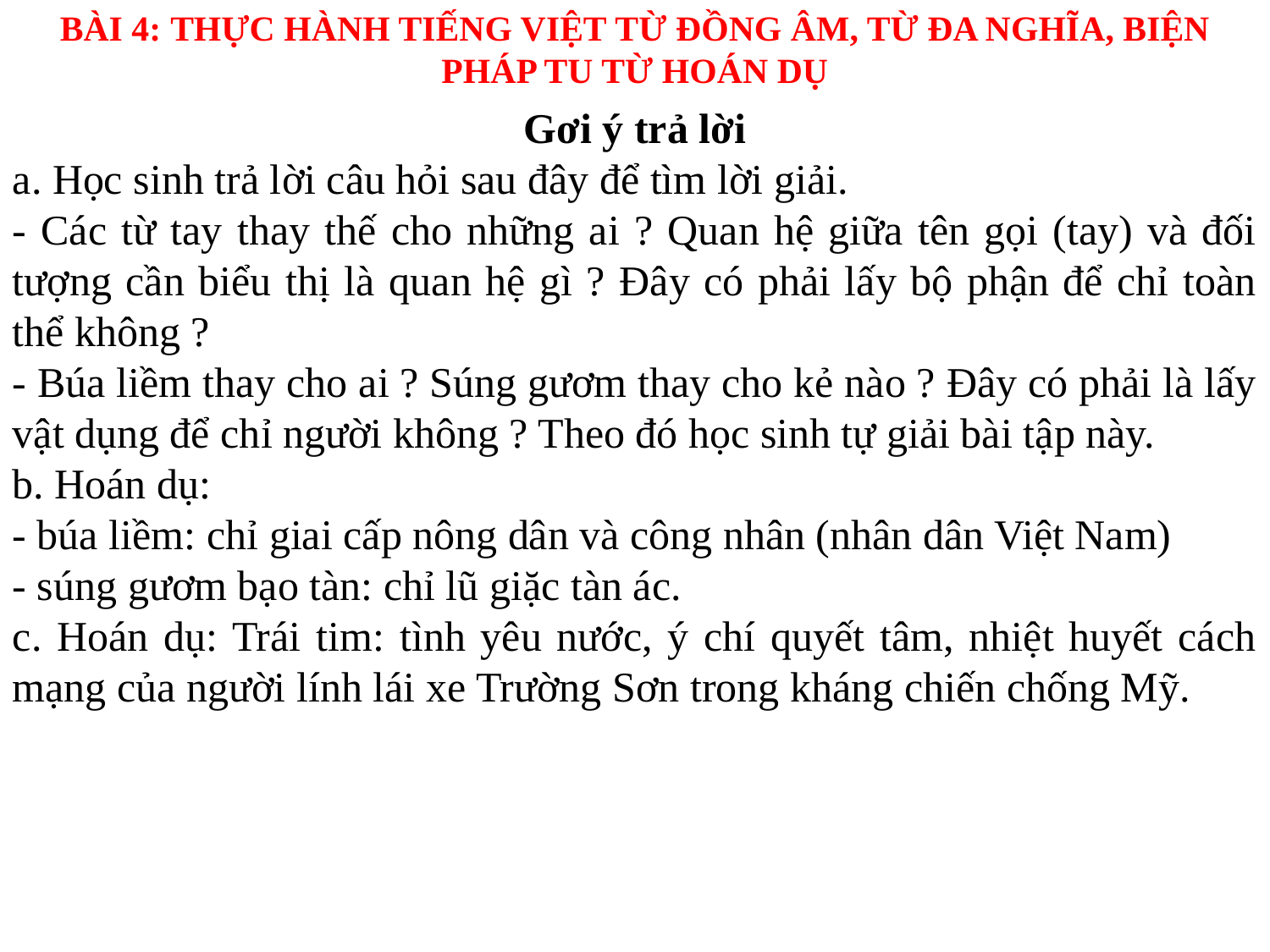

BÀI 4: THỰC HÀNH TIẾNG VIỆT TỪ ĐỒNG ÂM, TỪ ĐA NGHĨA, BIỆN PHÁP TU TỪ HOÁN DỤ

Gơi ý trả lời
a. Học sinh trả lời câu hỏi sau đây để tìm lời giải.
- Các từ tay thay thế cho những ai ? Quan hệ giữa tên gọi (tay) và đối tượng cần biểu thị là quan hệ gì ? Đây có phải lấy bộ phận để chỉ toàn thể không ?
- Búa liềm thay cho ai ? Súng gươm thay cho kẻ nào ? Đây có phải là lấy vật dụng để chỉ người không ? Theo đó học sinh tự giải bài tập này.
b. Hoán dụ:
- búa liềm: chỉ giai cấp nông dân và công nhân (nhân dân Việt Nam)
- súng gươm bạo tàn: chỉ lũ giặc tàn ác.
c. Hoán dụ: Trái tim: tình yêu nước, ý chí quyết tâm, nhiệt huyết cách mạng của người lính lái xe Trường Sơn trong kháng chiến chống Mỹ.